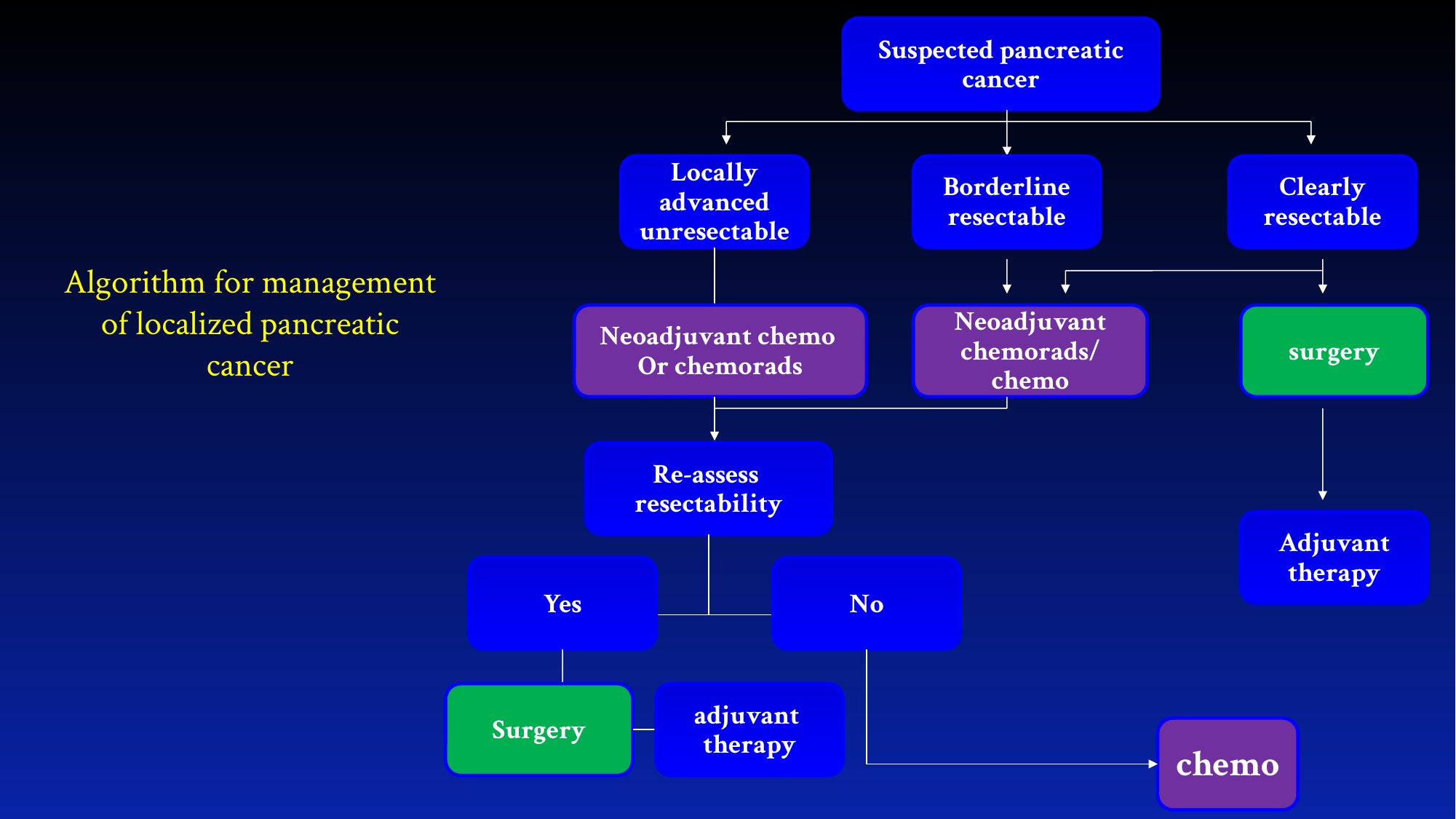

Suspected pancreatic cancer

Locally advanced unresectable
Borderline resectable
Clearly resectable
Algorithm for management of localized pancreatic cancer

Neoadjuvant chemo
Or chemorads
Neoadjuvant chemorads/
chemo
surgery

Re-assess
resectability
Adjuvant
therapy
Yes
No
Surgery
adjuvant
therapy
chemo